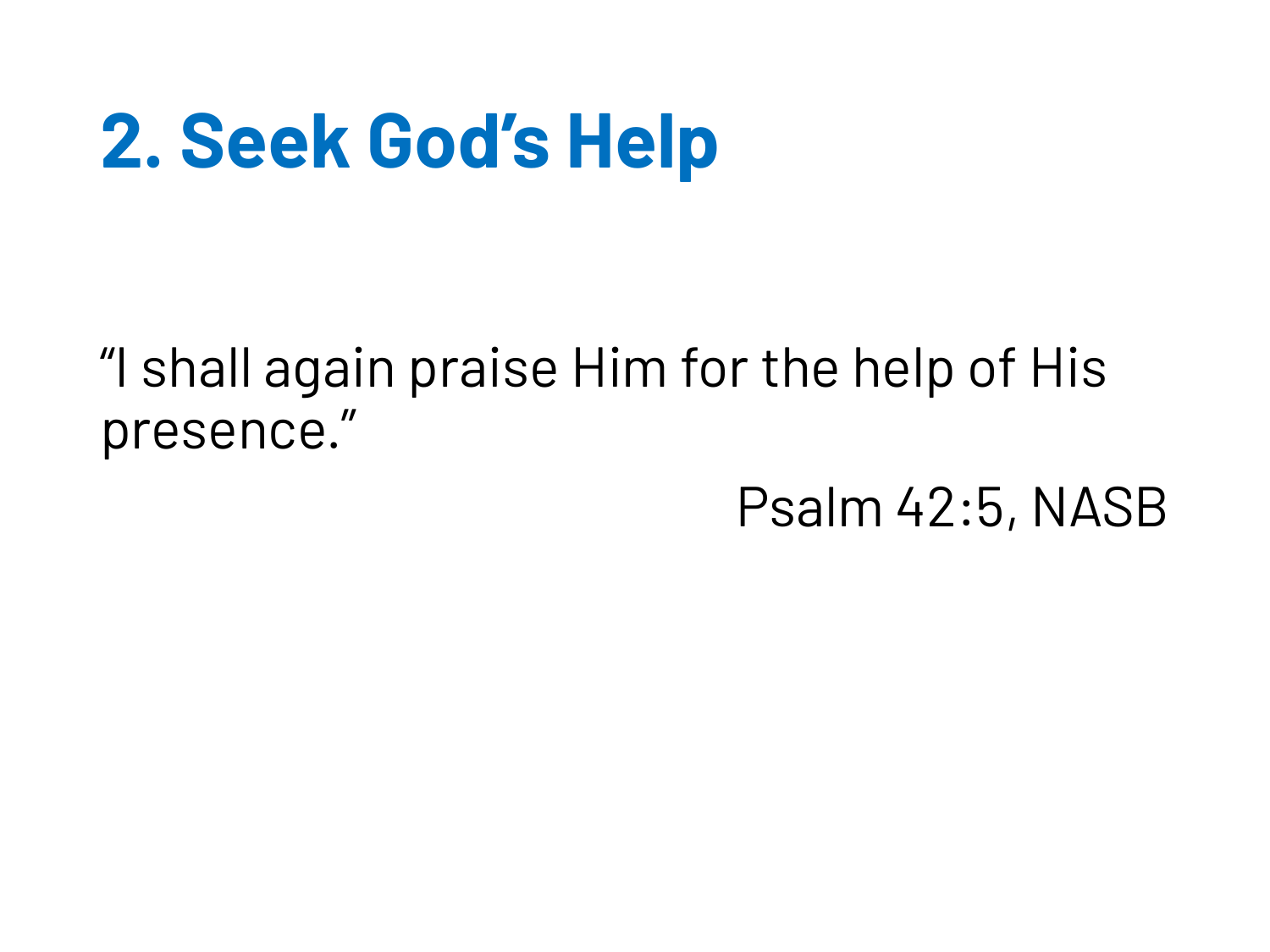

# 2. Seek God’s Help
“I shall again praise Him for the help of His presence.”
Psalm 42:5, NASB